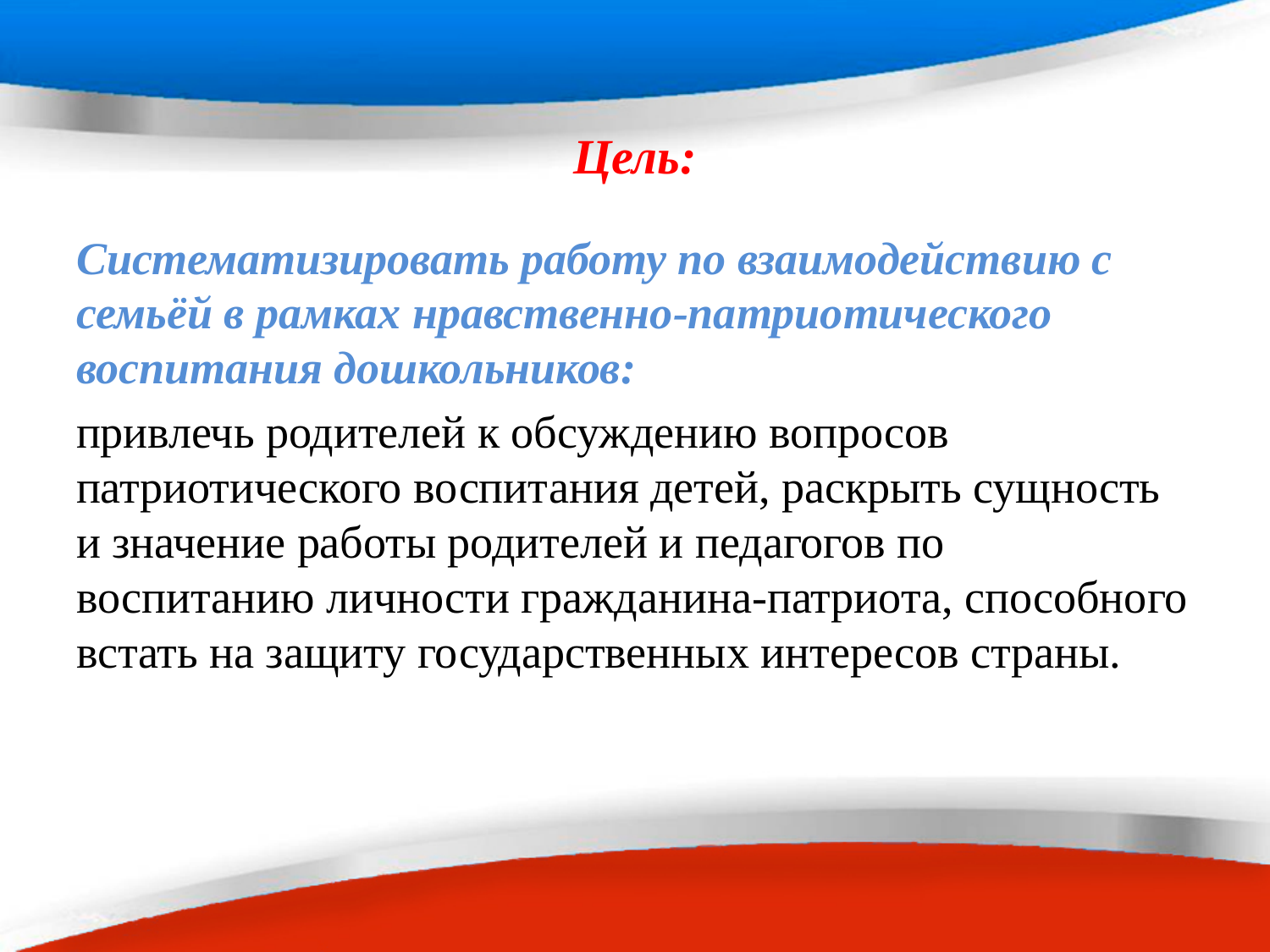

# Цель:
Систематизировать работу по взаимодействию с семьёй в рамках нравственно-патриотического воспитания дошкольников:
привлечь родителей к обсуждению вопросов патриотического воспитания детей, раскрыть сущность и значение работы родителей и педагогов по воспитанию личности гражданина-патриота, способного встать на защиту государственных интересов страны.